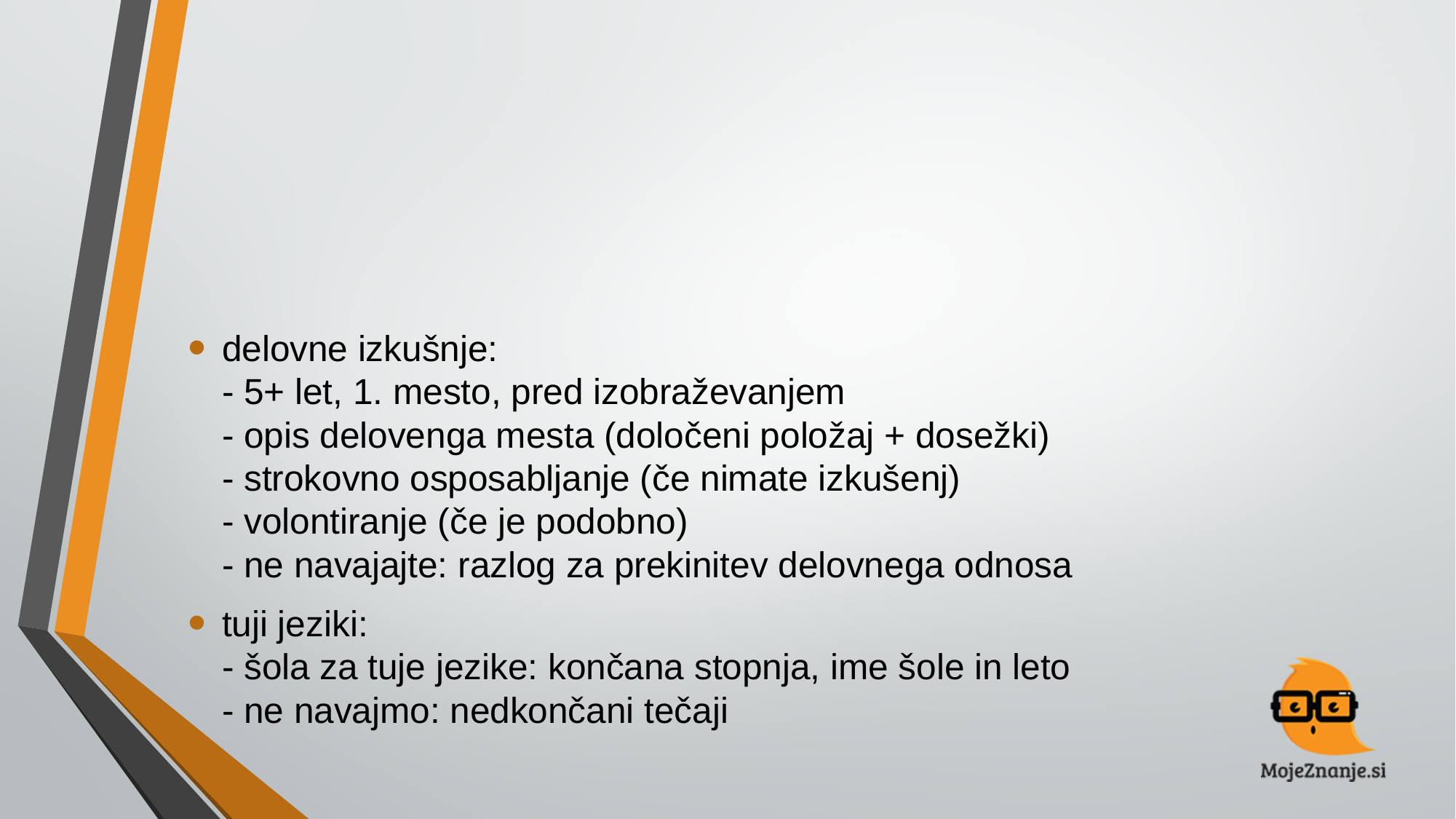

#
delovne izkušnje:
- 5+ let, 1. mesto, pred izobraževanjem
- opis delovenga mesta (določeni položaj + dosežki)
- strokovno osposabljanje (če nimate izkušenj)
- volontiranje (če je podobno)
- ne navajajte: razlog za prekinitev delovnega odnosa
tuji jeziki:
- šola za tuje jezike: končana stopnja, ime šole in leto
- ne navajmo: nedkončani tečaji